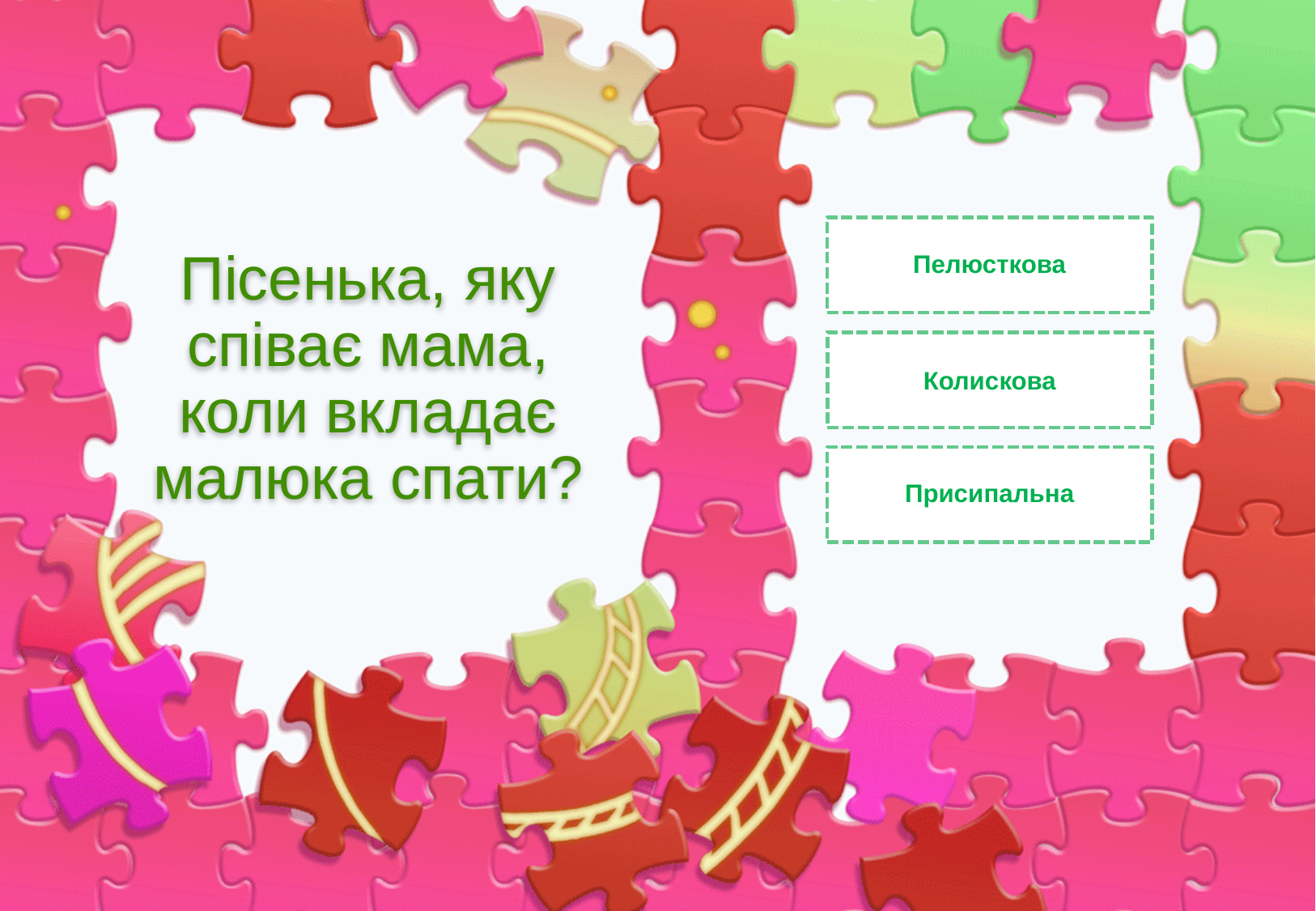

# Пісенька, яку співає мама, коли вкладає малюка спати?
Пелюсткова
Колискова
Присипальна